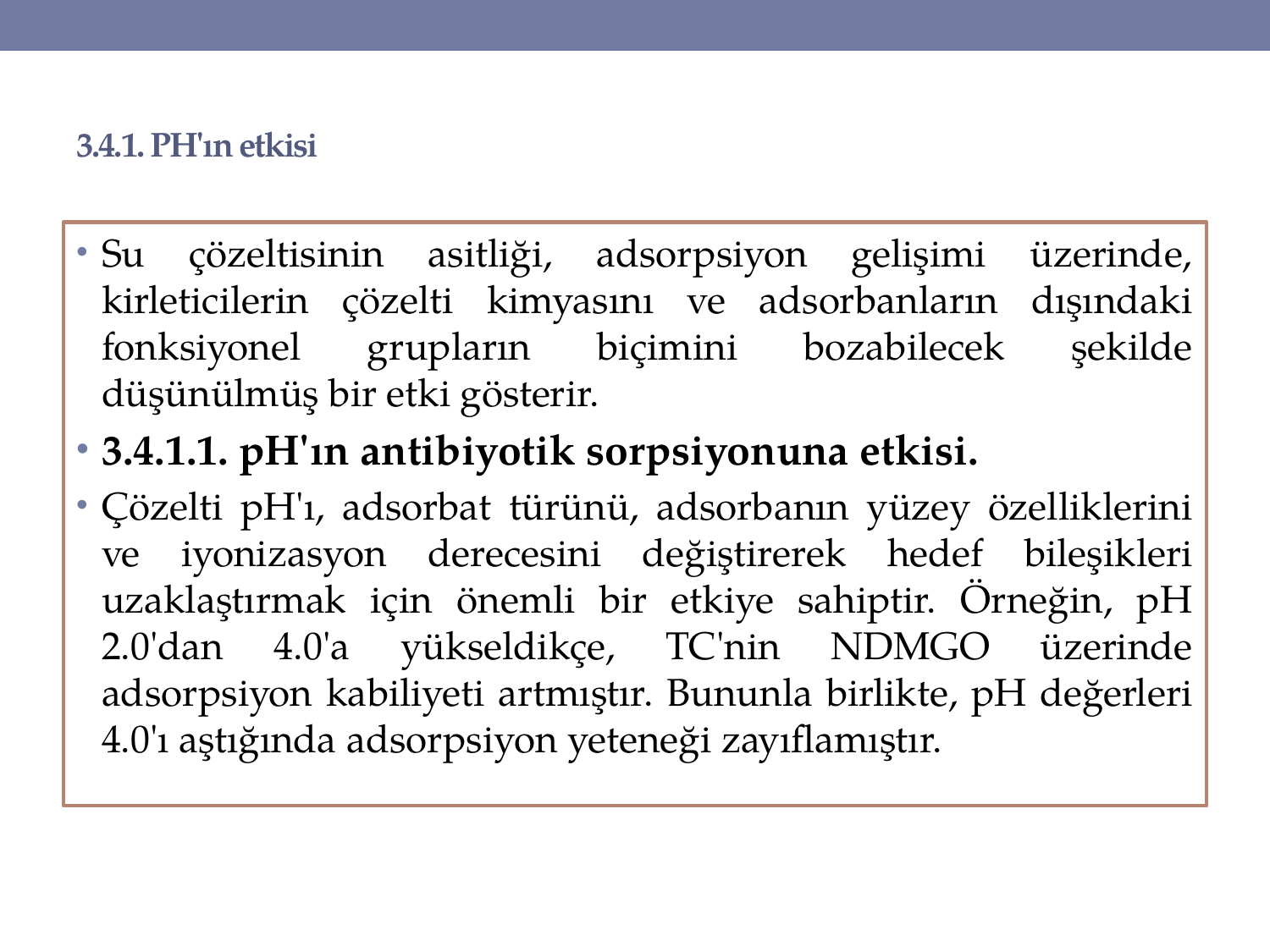

# 3.4.1. PH'ın etkisi
Su çözeltisinin asitliği, adsorpsiyon gelişimi üzerinde, kirleticilerin çözelti kimyasını ve adsorbanların dışındaki fonksiyonel grupların biçimini bozabilecek şekilde düşünülmüş bir etki gösterir.
3.4.1.1. pH'ın antibiyotik sorpsiyonuna etkisi.
Çözelti pH'ı, adsorbat türünü, adsorbanın yüzey özelliklerini ve iyonizasyon derecesini değiştirerek hedef bileşikleri uzaklaştırmak için önemli bir etkiye sahiptir. Örneğin, pH 2.0'dan 4.0'a yükseldikçe, TC'nin NDMGO üzerinde adsorpsiyon kabiliyeti artmıştır. Bununla birlikte, pH değerleri 4.0'ı aştığında adsorpsiyon yeteneği zayıflamıştır.